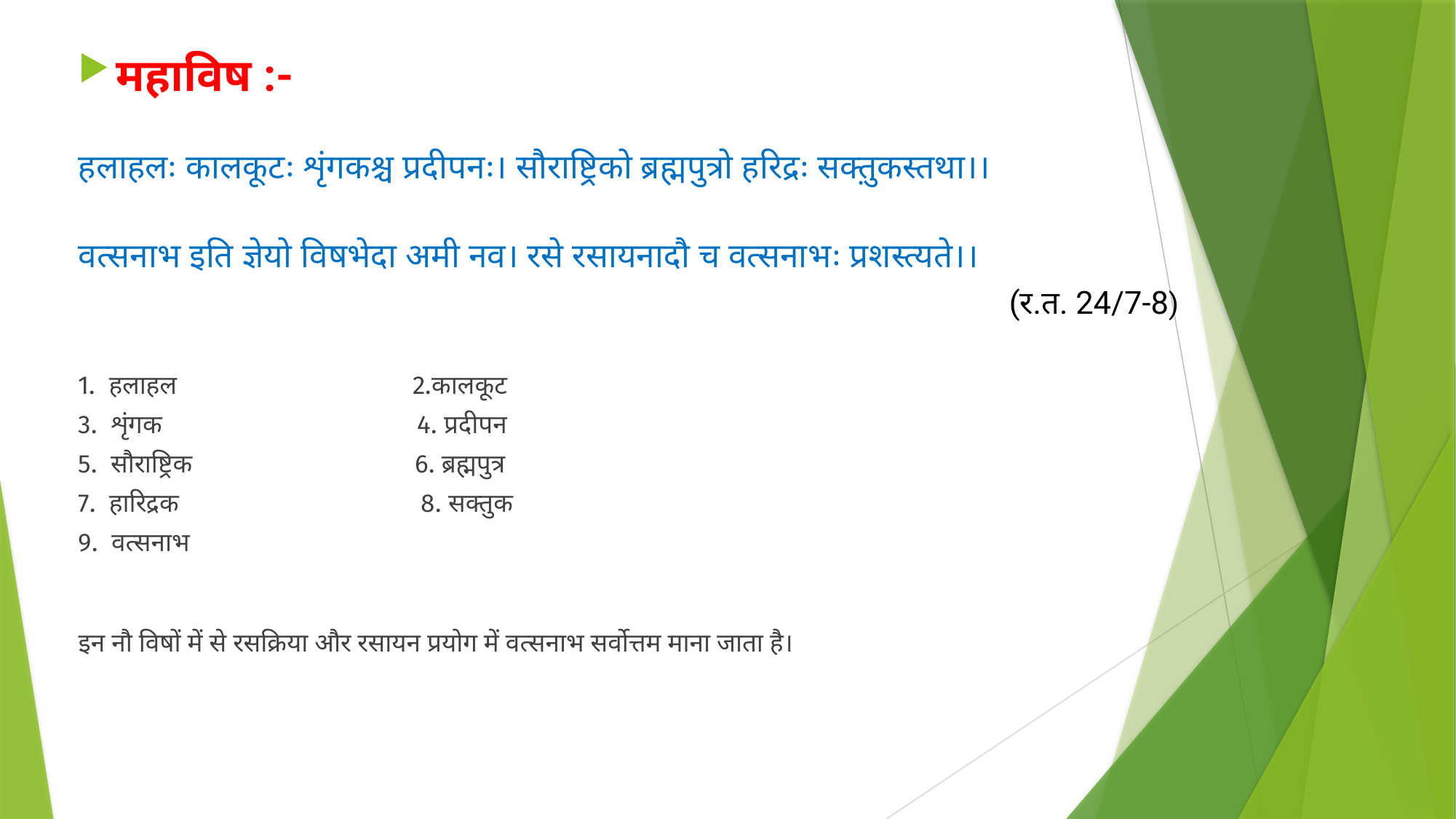

महाविष :-

हलाहलः कालकूटः शृंगकश्च प्रदीपनः। सौराष्ट्रिको ब्रह्मपुत्रो हरिद्रः सक्त़ुकस्तथा।।
वत्सनाभ इति ज्ञेयो विषभेदा अमी नव। रसे रसायनादौ च वत्सनाभः प्रशस्त्यते।।
                                                                                                                       (र.त. 24/7-8)

1.  हलाहल                                    2.कालकूट
3.  शृंगक                                       4. प्रदीपन
5.  सौराष्ट्रिक                                  6. ब्रह्मपुत्र
7.  हारिद्रक                                     8. सक्तुक
9.  वत्सनाभ
इन नौ विषों में से रसक्रिया और रसायन प्रयोग में वत्सनाभ सर्वोत्तम माना जाता है।